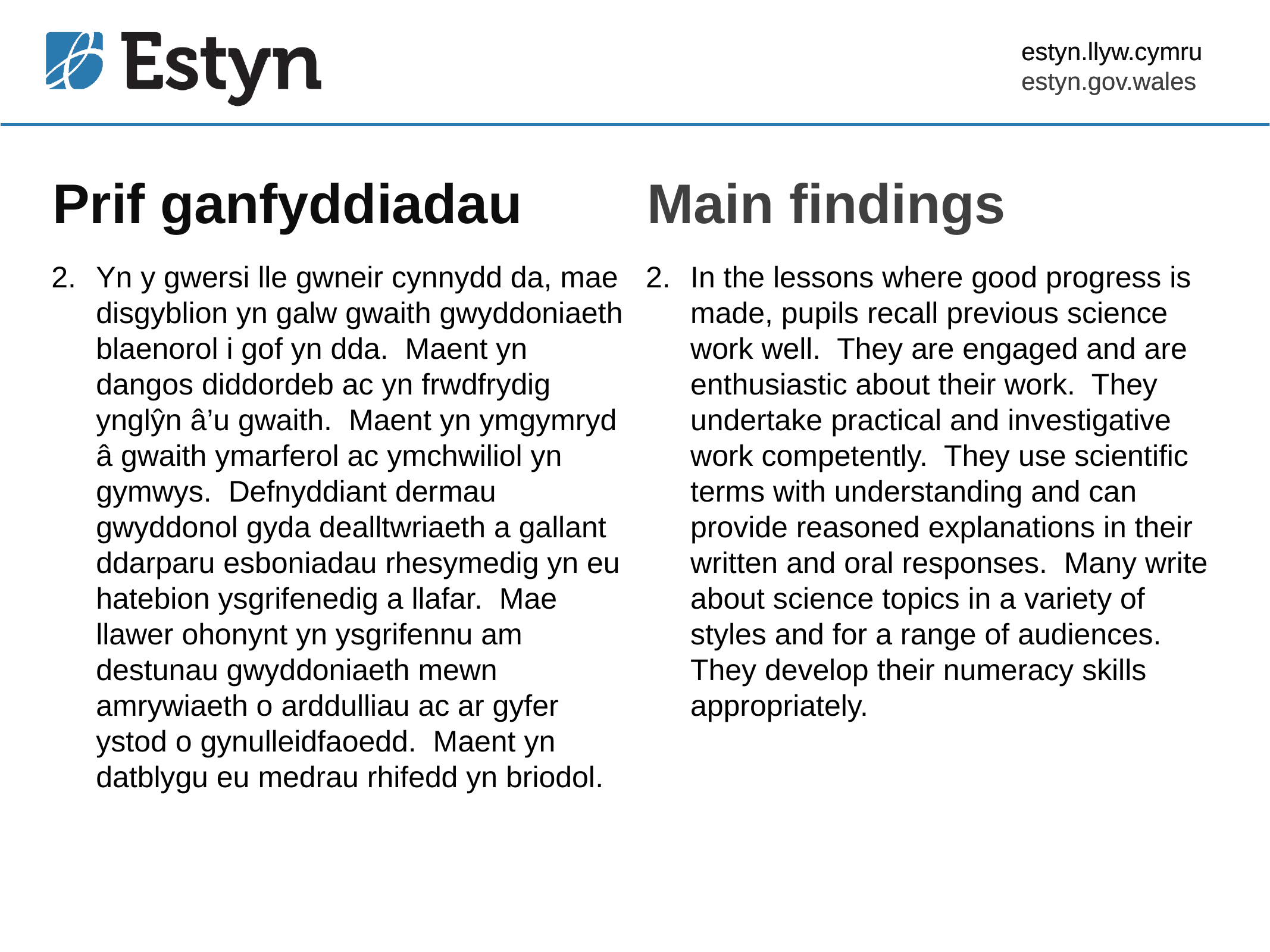

estyn.llyw.cymru
estyn.gov.wales
# Prif ganfyddiadau
Main findings
Yn y gwersi lle gwneir cynnydd da, mae disgyblion yn galw gwaith gwyddoniaeth blaenorol i gof yn dda.  Maent yn dangos diddordeb ac yn frwdfrydig ynglŷn â’u gwaith.  Maent yn ymgymryd â gwaith ymarferol ac ymchwiliol yn gymwys.  Defnyddiant dermau gwyddonol gyda dealltwriaeth a gallant ddarparu esboniadau rhesymedig yn eu hatebion ysgrifenedig a llafar.  Mae llawer ohonynt yn ysgrifennu am destunau gwyddoniaeth mewn amrywiaeth o arddulliau ac ar gyfer ystod o gynulleidfaoedd.  Maent yn datblygu eu medrau rhifedd yn briodol.

In the lessons where good progress is made, pupils recall previous science work well.  They are engaged and are enthusiastic about their work.  They undertake practical and investigative work competently.  They use scientific terms with understanding and can provide reasoned explanations in their written and oral responses.  Many write about science topics in a variety of styles and for a range of audiences.  They develop their numeracy skills appropriately.